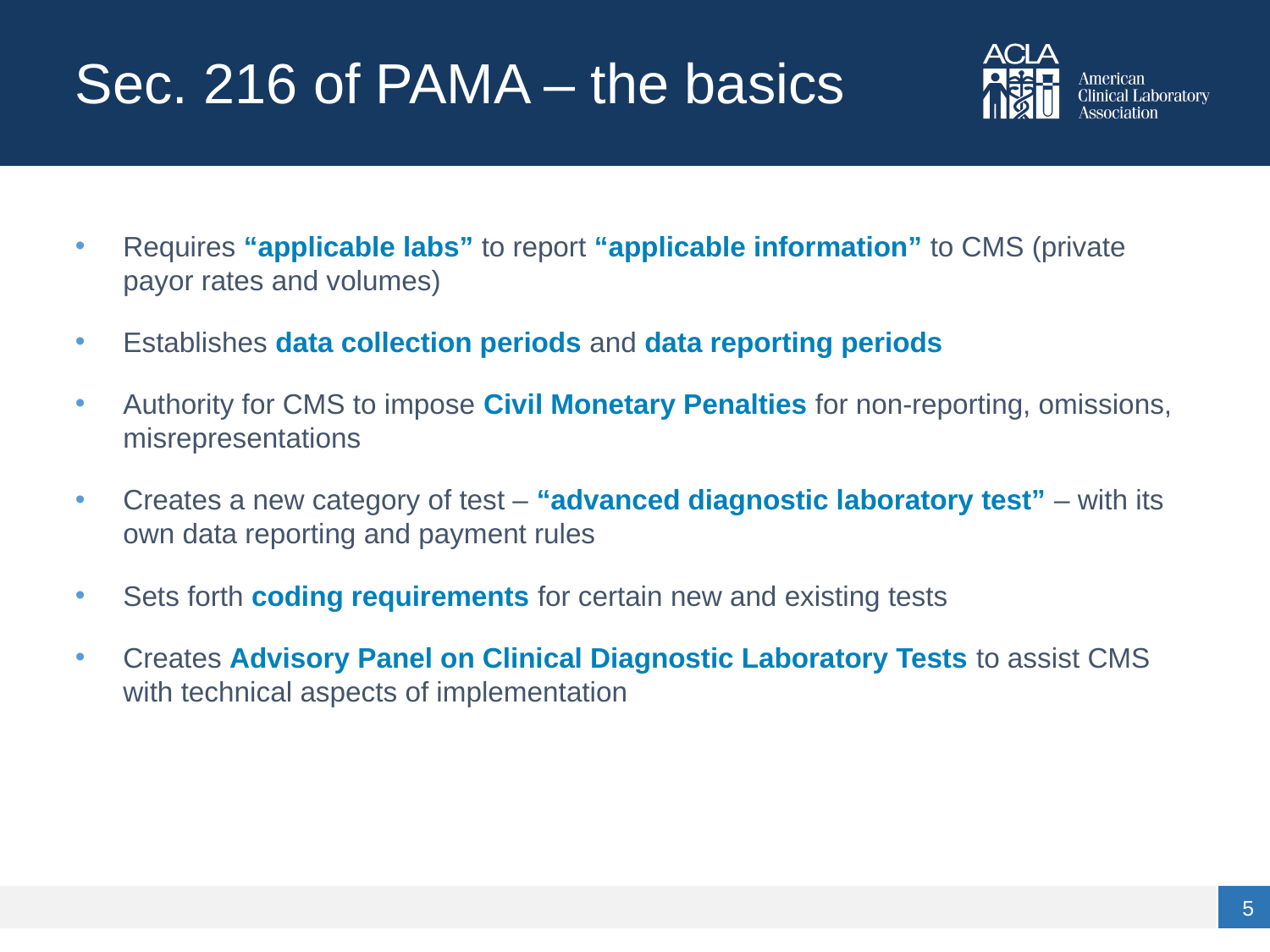

# Sec. 216 of PAMA – the basics
Requires “applicable labs” to report “applicable information” to CMS (private payor rates and volumes)
Establishes data collection periods and data reporting periods
Authority for CMS to impose Civil Monetary Penalties for non-reporting, omissions, misrepresentations
Creates a new category of test – “advanced diagnostic laboratory test” – with its own data reporting and payment rules
Sets forth coding requirements for certain new and existing tests
Creates Advisory Panel on Clinical Diagnostic Laboratory Tests to assist CMS with technical aspects of implementation

5